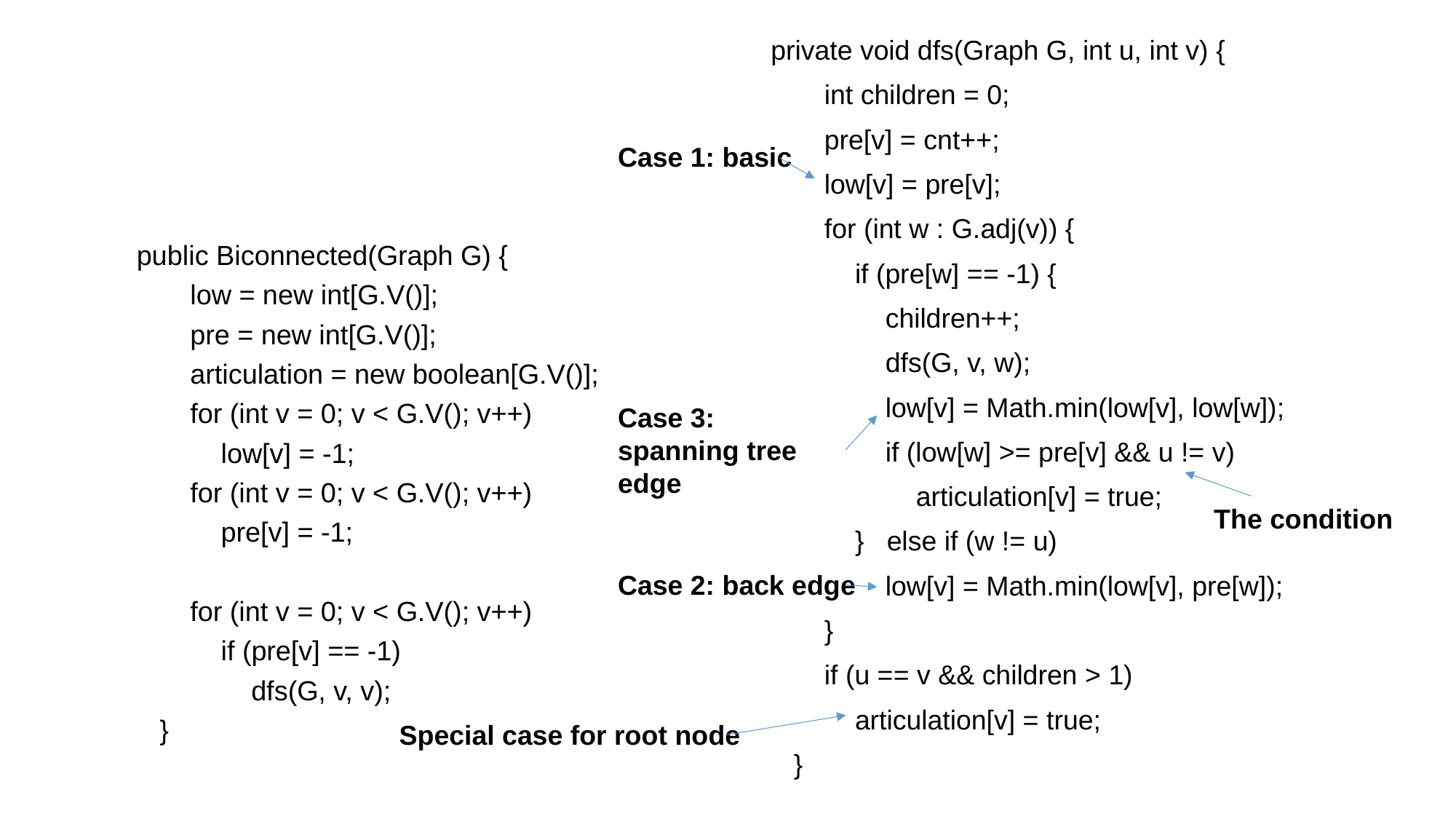

private void dfs(Graph G, int u, int v) {
        int children = 0;
        pre[v] = cnt++;
        low[v] = pre[v];
        for (int w : G.adj(v)) {
            if (pre[w] == -1) {
                children++;
                dfs(G, v, w);
                low[v] = Math.min(low[v], low[w]);
                if (low[w] >= pre[v] && u != v)
                    articulation[v] = true;
            }   else if (w != u)
                low[v] = Math.min(low[v], pre[w]);
        }
        if (u == v && children > 1)
            articulation[v] = true;
    }
Case 1: basic
 public Biconnected(Graph G) {
        low = new int[G.V()];
        pre = new int[G.V()];
        articulation = new boolean[G.V()];
        for (int v = 0; v < G.V(); v++)
            low[v] = -1;
        for (int v = 0; v < G.V(); v++)
            pre[v] = -1;

        for (int v = 0; v < G.V(); v++)
            if (pre[v] == -1)
                dfs(G, v, v);
    }
Case 3: spanning tree edge
The condition
Case 2: back edge
Special case for root node